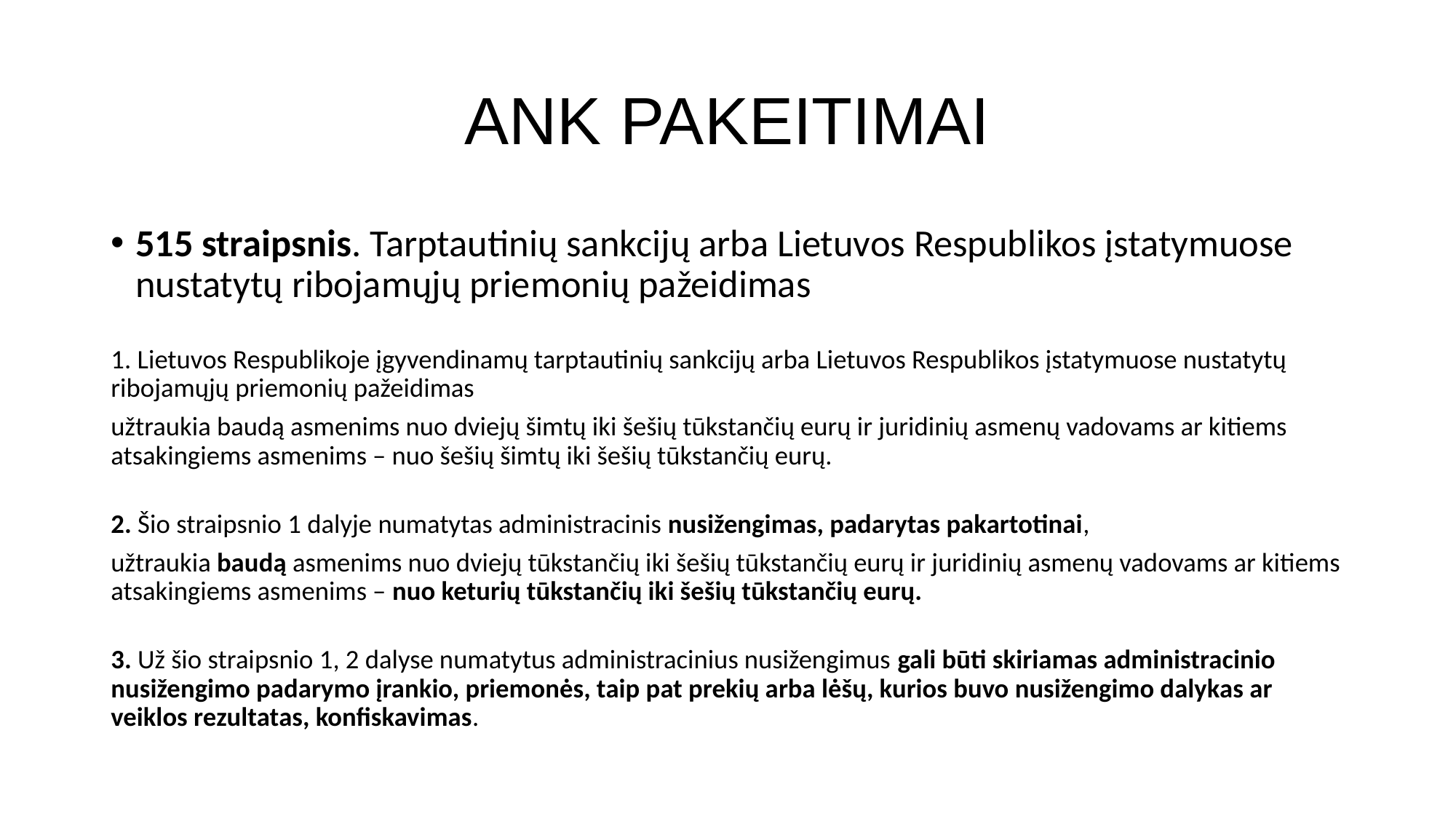

# ANK PAKEITIMAI
515 straipsnis. Tarptautinių sankcijų arba Lietuvos Respublikos įstatymuose nustatytų ribojamųjų priemonių pažeidimas

1. Lietuvos Respublikoje įgyvendinamų tarptautinių sankcijų arba Lietuvos Respublikos įstatymuose nustatytų ribojamųjų priemonių pažeidimas
užtraukia baudą asmenims nuo dviejų šimtų iki šešių tūkstančių eurų ir juridinių asmenų vadovams ar kitiems atsakingiems asmenims – nuo šešių šimtų iki šešių tūkstančių eurų.

2. Šio straipsnio 1 dalyje numatytas administracinis nusižengimas, padarytas pakartotinai,
užtraukia baudą asmenims nuo dviejų tūkstančių iki šešių tūkstančių eurų ir juridinių asmenų vadovams ar kitiems atsakingiems asmenims – nuo keturių tūkstančių iki šešių tūkstančių eurų.

3. Už šio straipsnio 1, 2 dalyse numatytus administracinius nusižengimus gali būti skiriamas administracinio nusižengimo padarymo įrankio, priemonės, taip pat prekių arba lėšų, kurios buvo nusižengimo dalykas ar veiklos rezultatas, konfiskavimas.